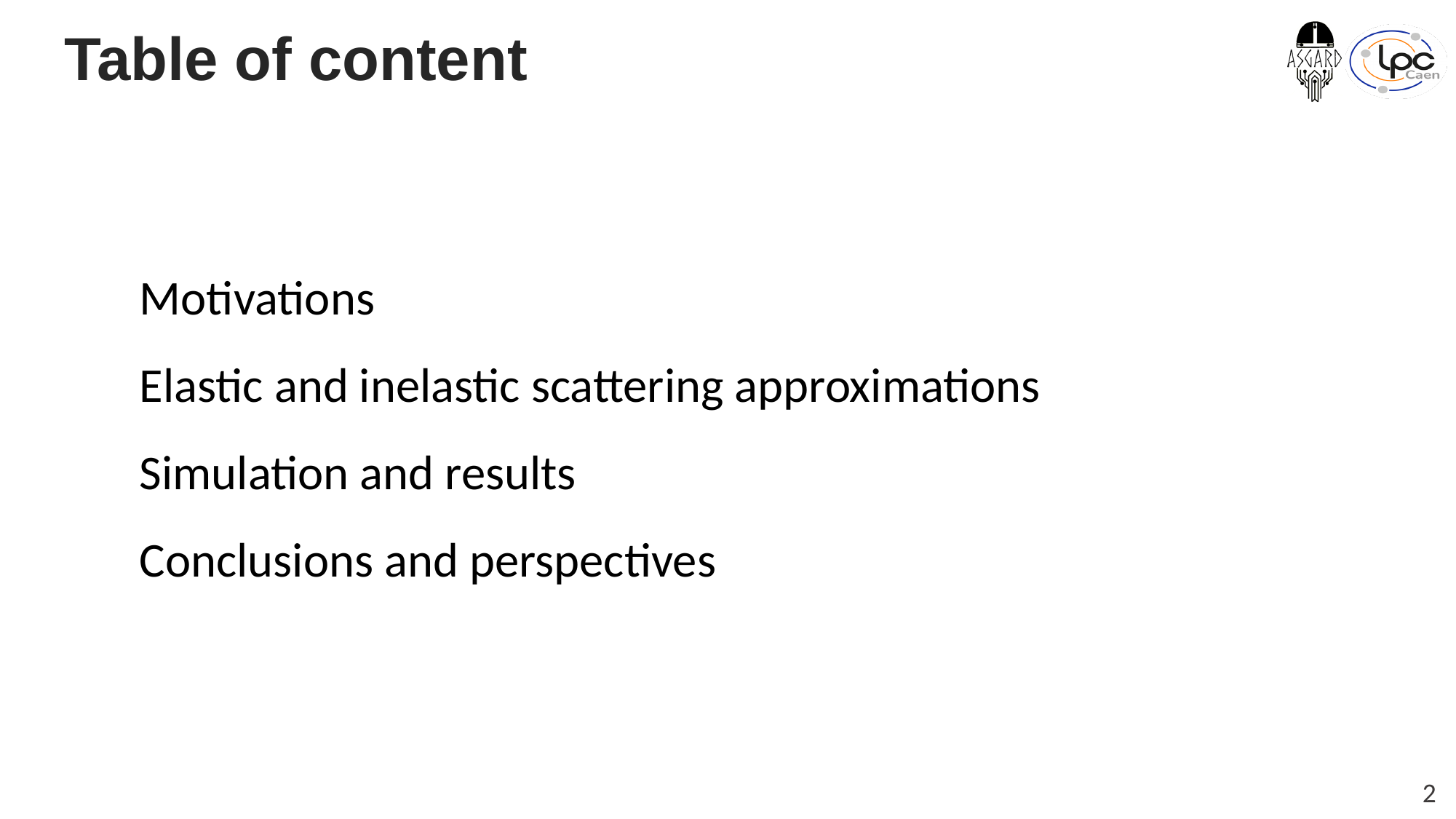

# Table of content
Motivations
Elastic and inelastic scattering approximations
Simulation and results
Conclusions and perspectives
2